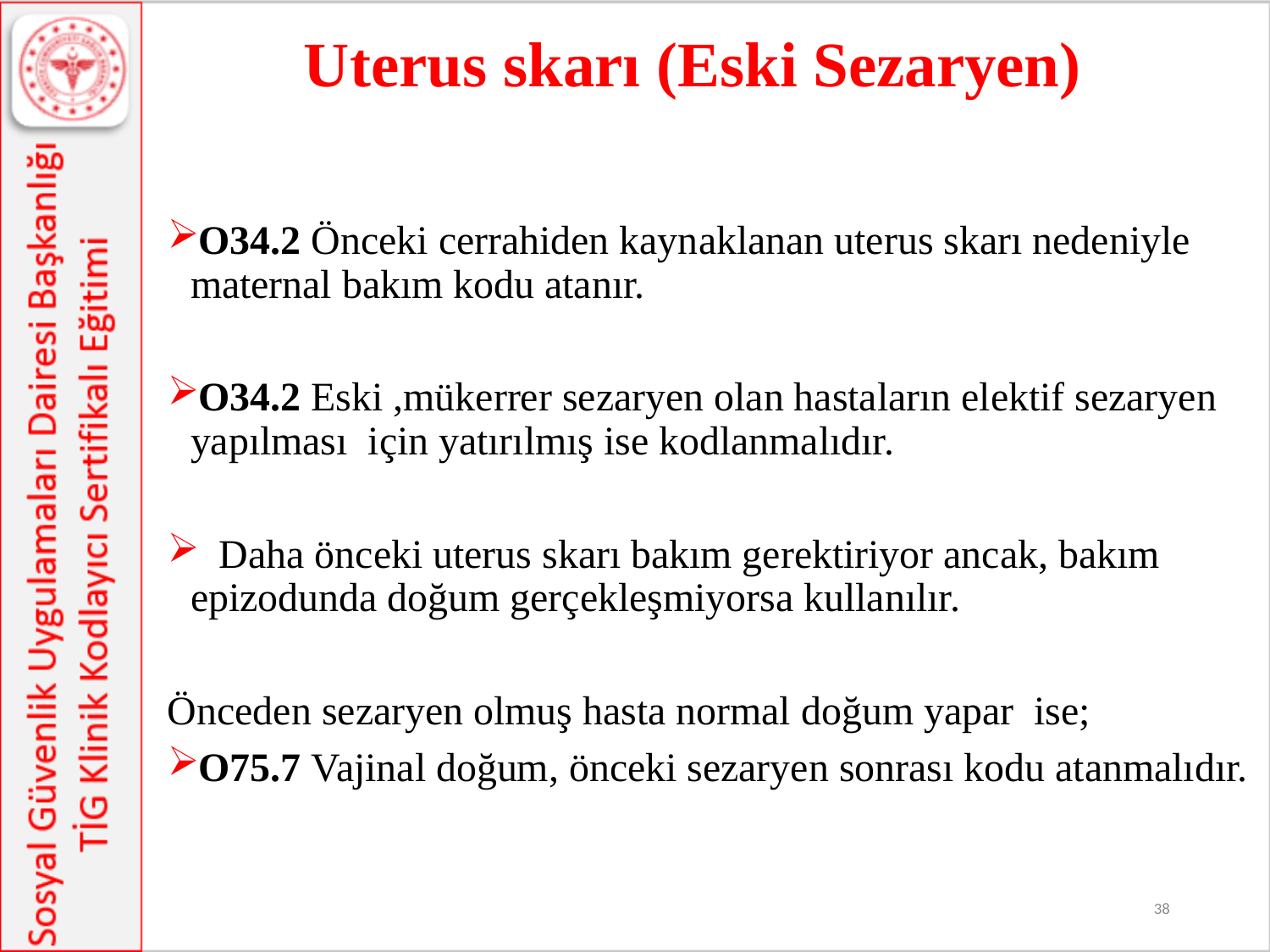

# Uterus skarı (Eski Sezaryen)

O34.2 Önceki cerrahiden kaynaklanan uterus skarı nedeniyle maternal bakım kodu atanır.

O34.2 Eski ,mükerrer sezaryen olan hastaların elektif sezaryen yapılması  için yatırılmış ise kodlanmalıdır.

  Daha önceki uterus skarı bakım gerektiriyor ancak, bakım epizodunda doğum gerçekleşmiyorsa kullanılır.

Önceden sezaryen olmuş hasta normal doğum yapar  ise;
O75.7 Vajinal doğum, önceki sezaryen sonrası kodu atanmalıdır.

38